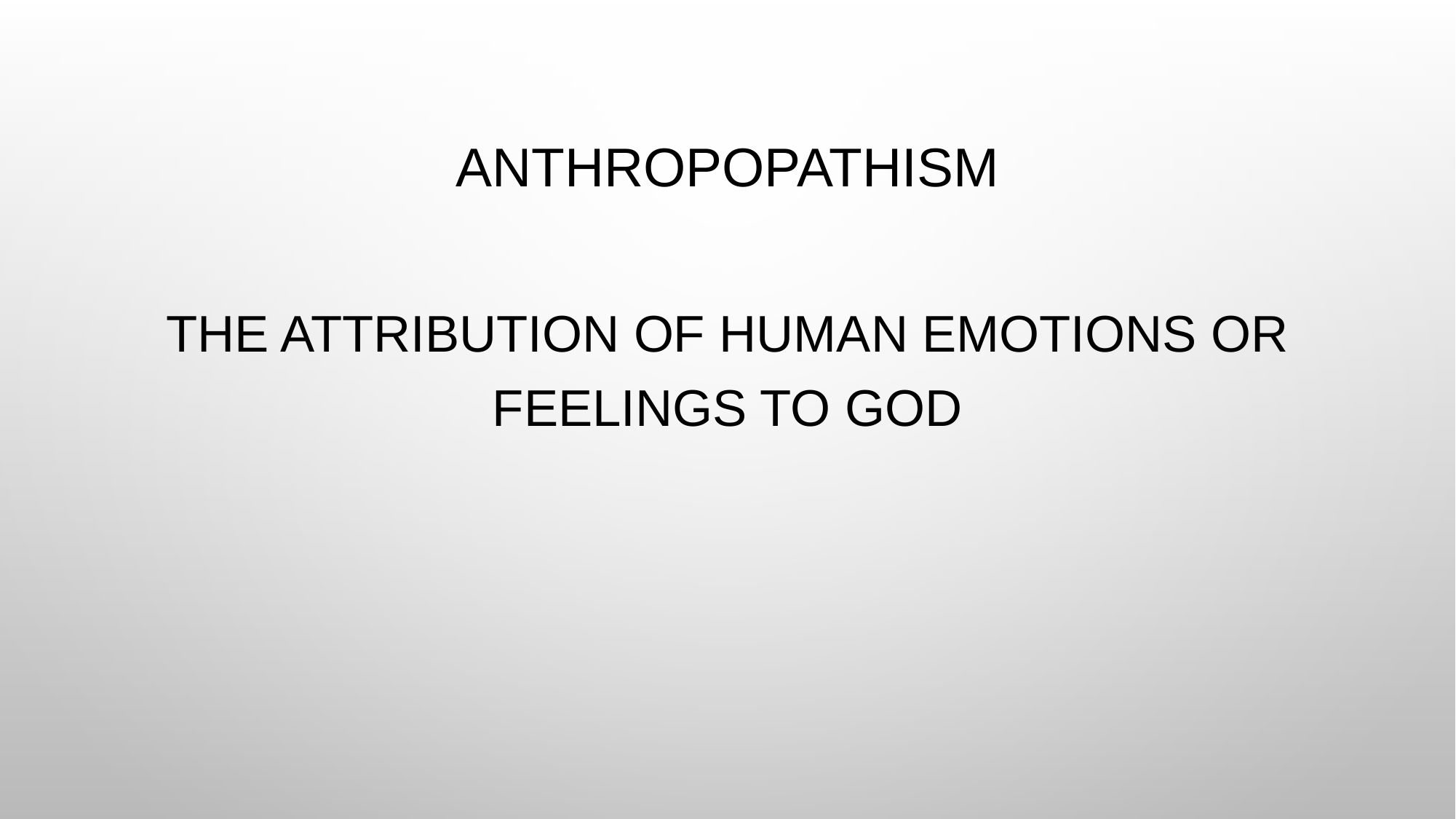

# Anthropopathism
The attribution of human emotions or feelings to God